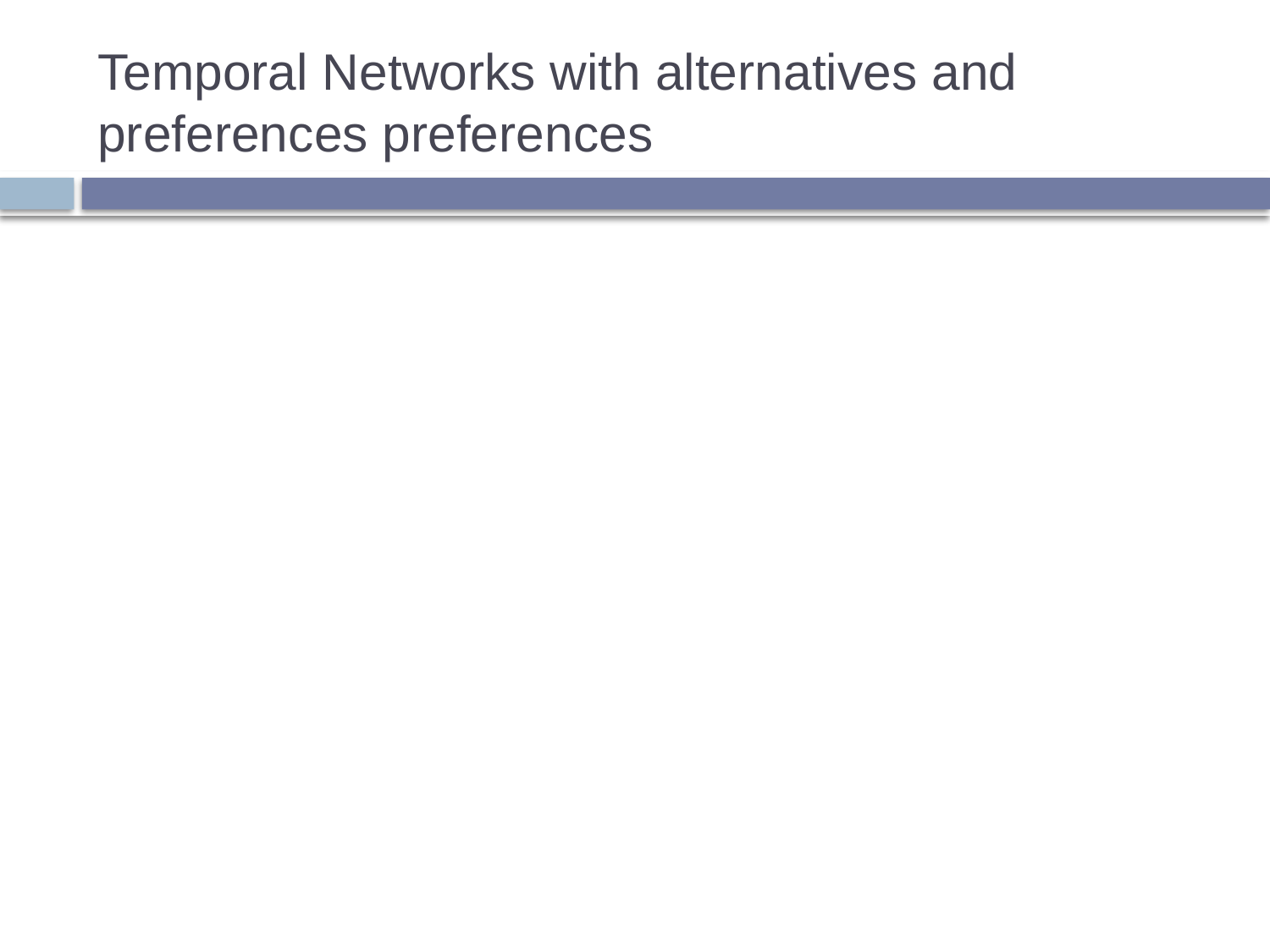

# Temporal Networks with alternatives and preferences preferences